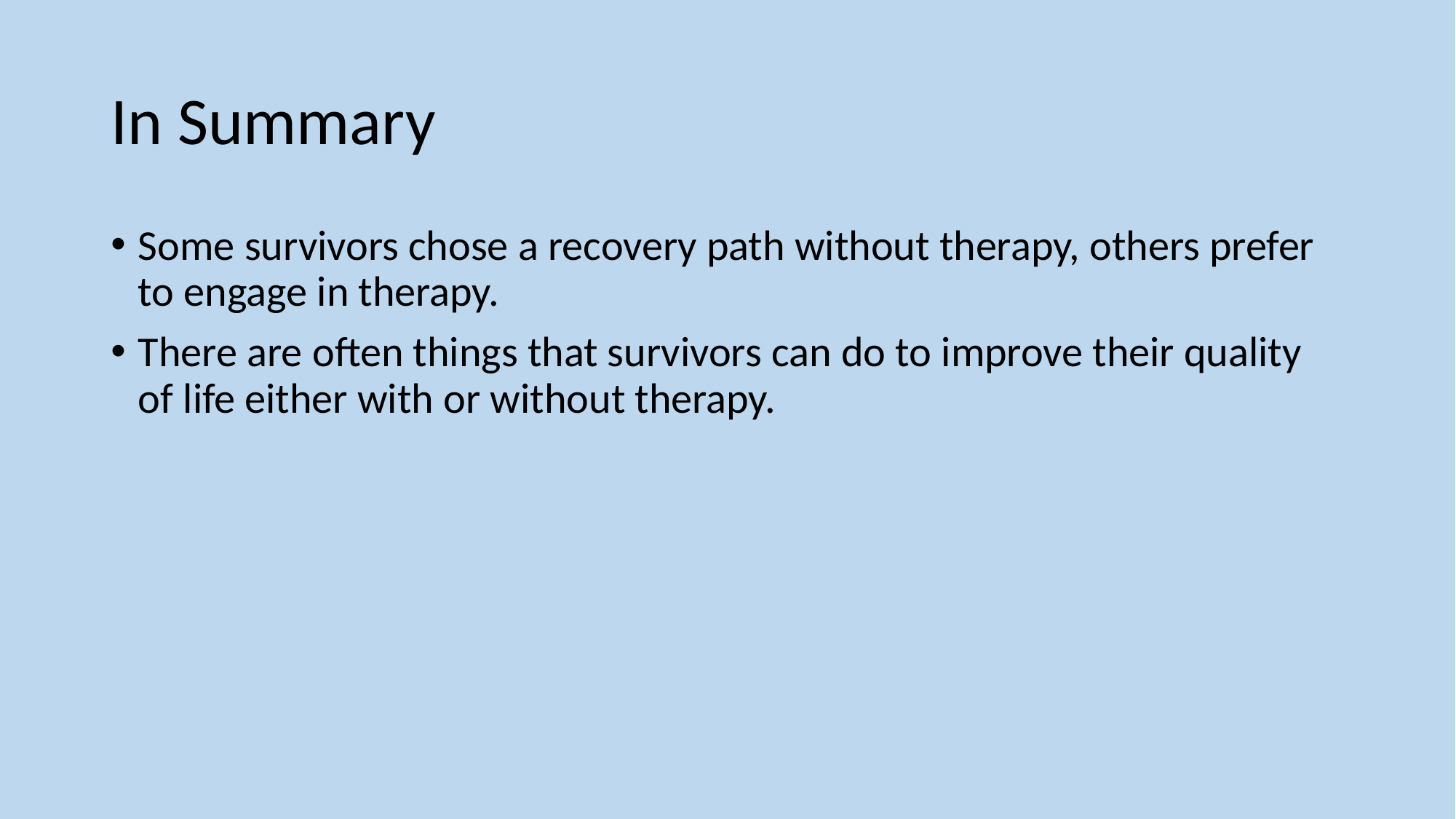

# In Summary
Some survivors chose a recovery path without therapy, others prefer to engage in therapy.
There are often things that survivors can do to improve their quality of life either with or without therapy.